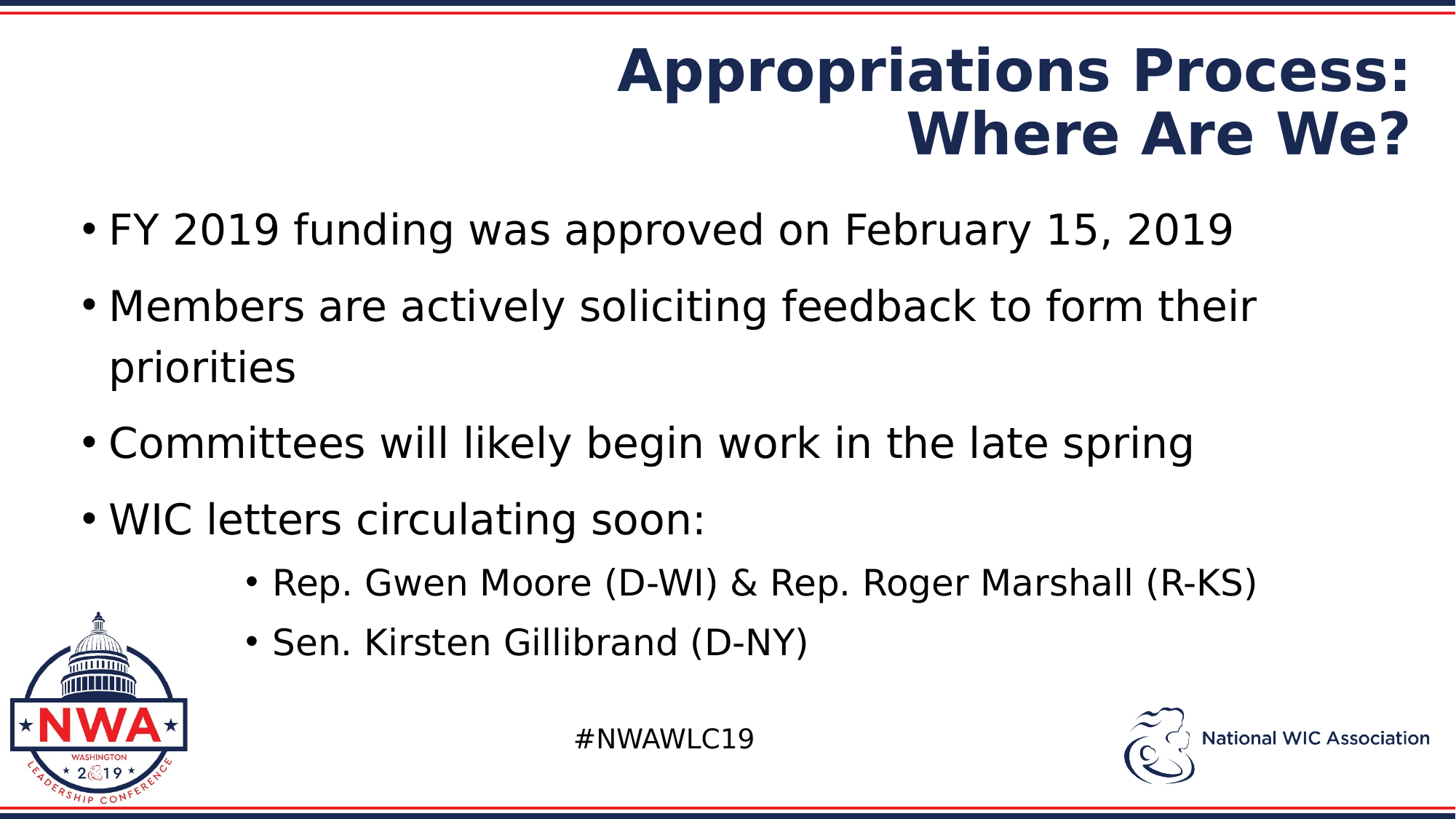

Appropriations Process: Where Are We?
FY 2019 funding was approved on February 15, 2019
Members are actively soliciting feedback to form their priorities
Committees will likely begin work in the late spring
WIC letters circulating soon:
Rep. Gwen Moore (D-WI) & Rep. Roger Marshall (R-KS)
Sen. Kirsten Gillibrand (D-NY)